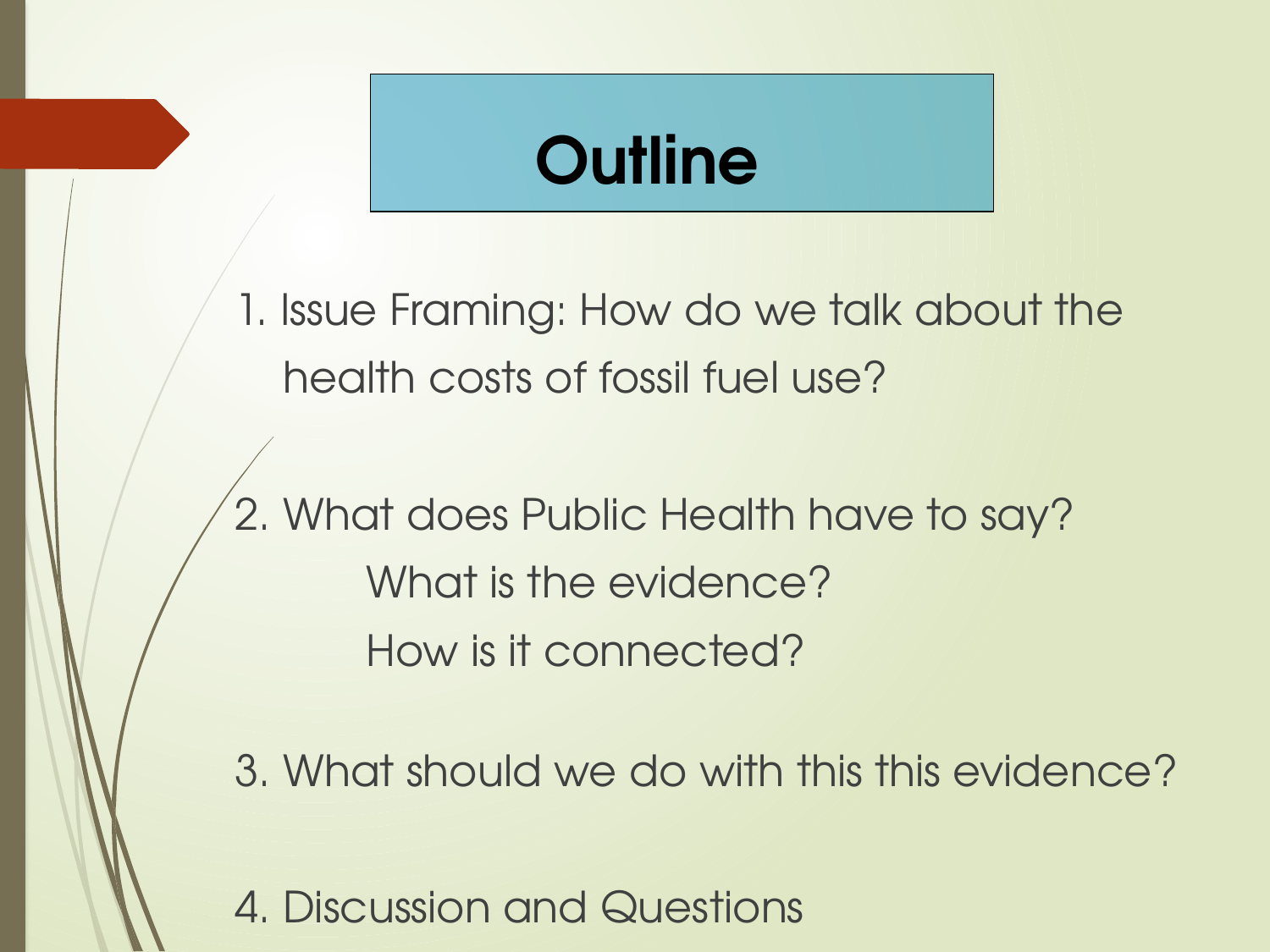

Outline

1. Issue Framing: How do we talk about the
    health costs of fossil fuel use?

2. What does Public Health have to say?
    		 What is the evidence?
		 How is it connected?
3. What should we do with this this evidence?

4. Discussion and Questions